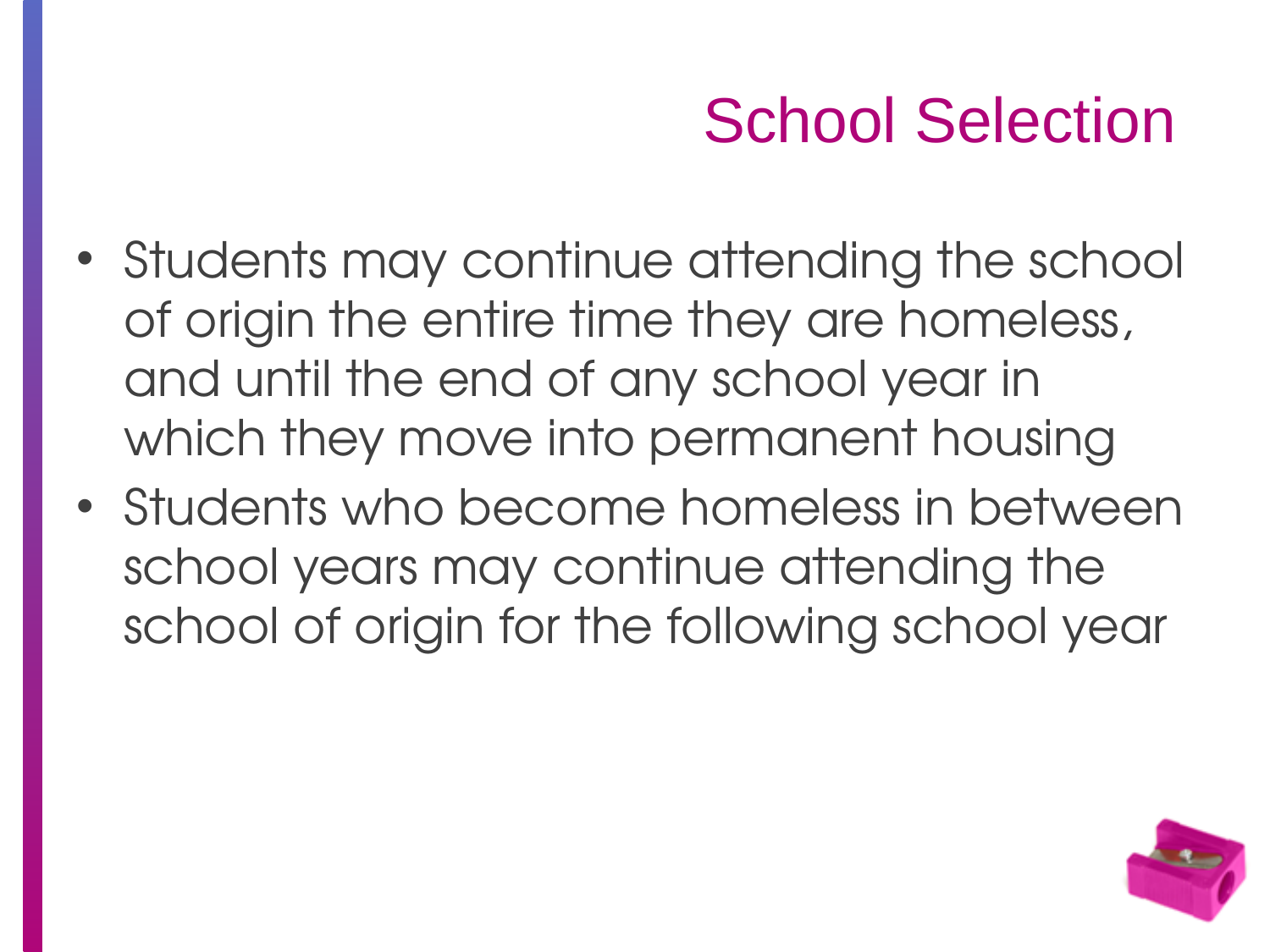

# School Selection
Students may continue attending the school of origin the entire time they are homeless, and until the end of any school year in which they move into permanent housing
Students who become homeless in between school years may continue attending the school of origin for the following school year